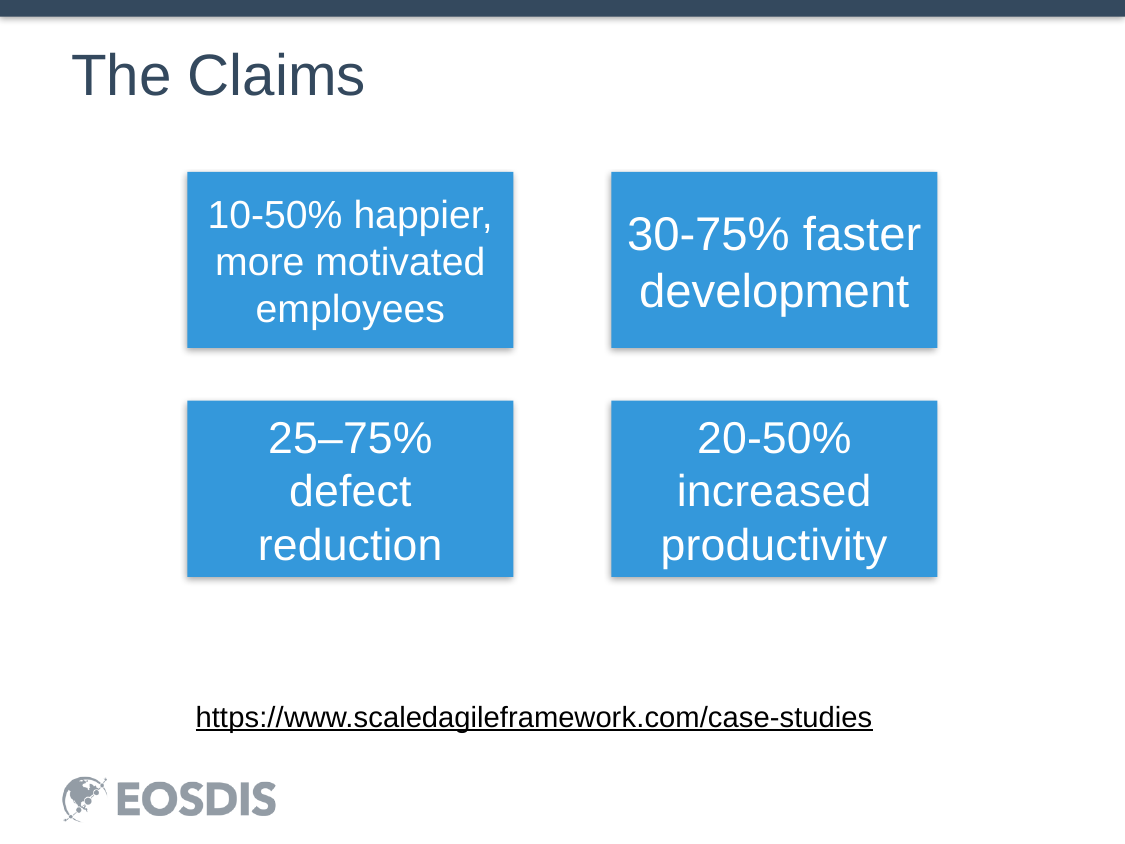

# The Claims
10-50% happier, more motivated employees
30-75% faster development
25–75% defect reduction
20-50% increased productivity
https://www.scaledagileframework.com/case-studies